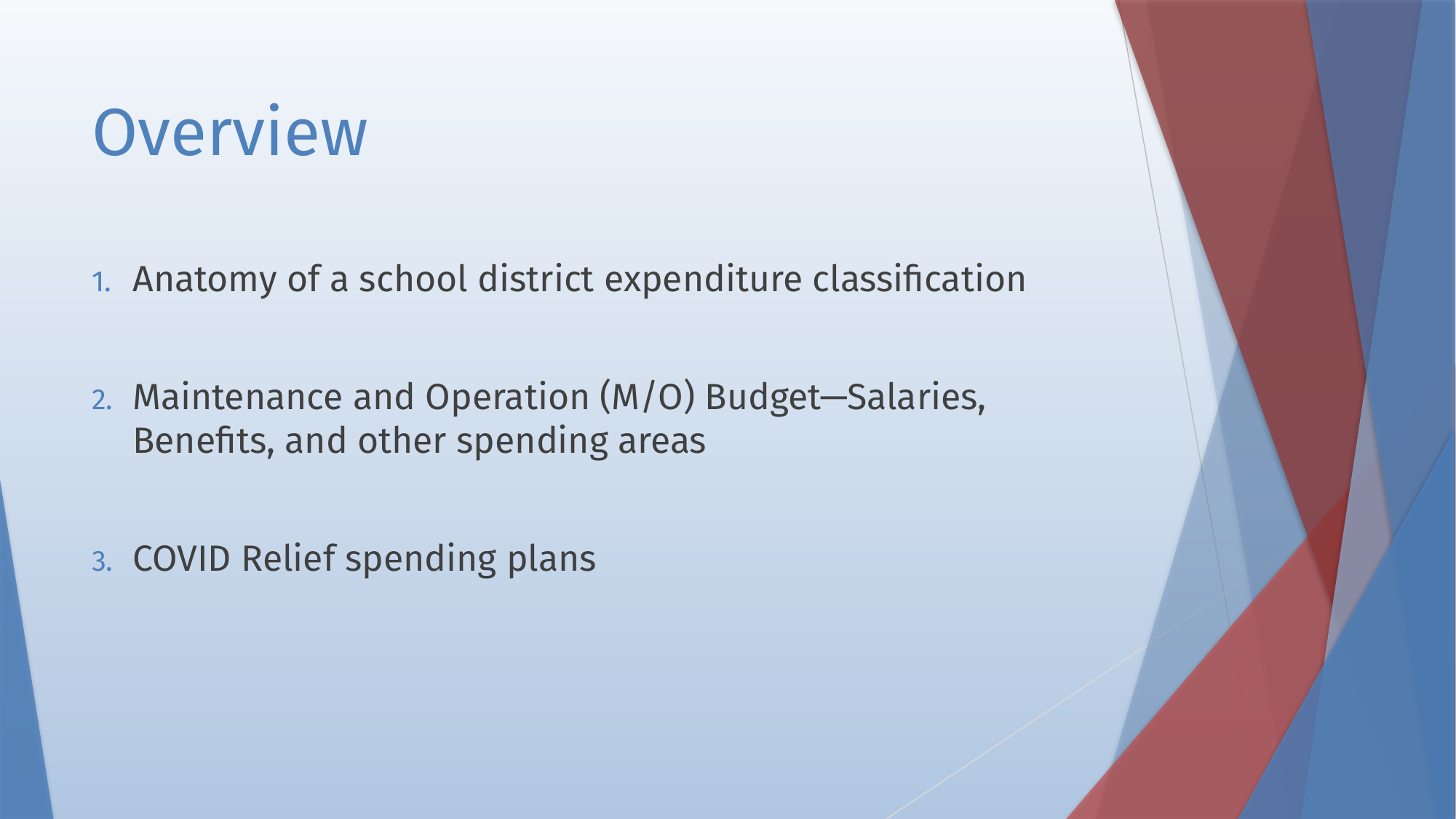

# Overview
Anatomy of a school district expenditure classification

Maintenance and Operation (M/O) Budget—Salaries, Benefits, and other spending areas

COVID Relief spending plans